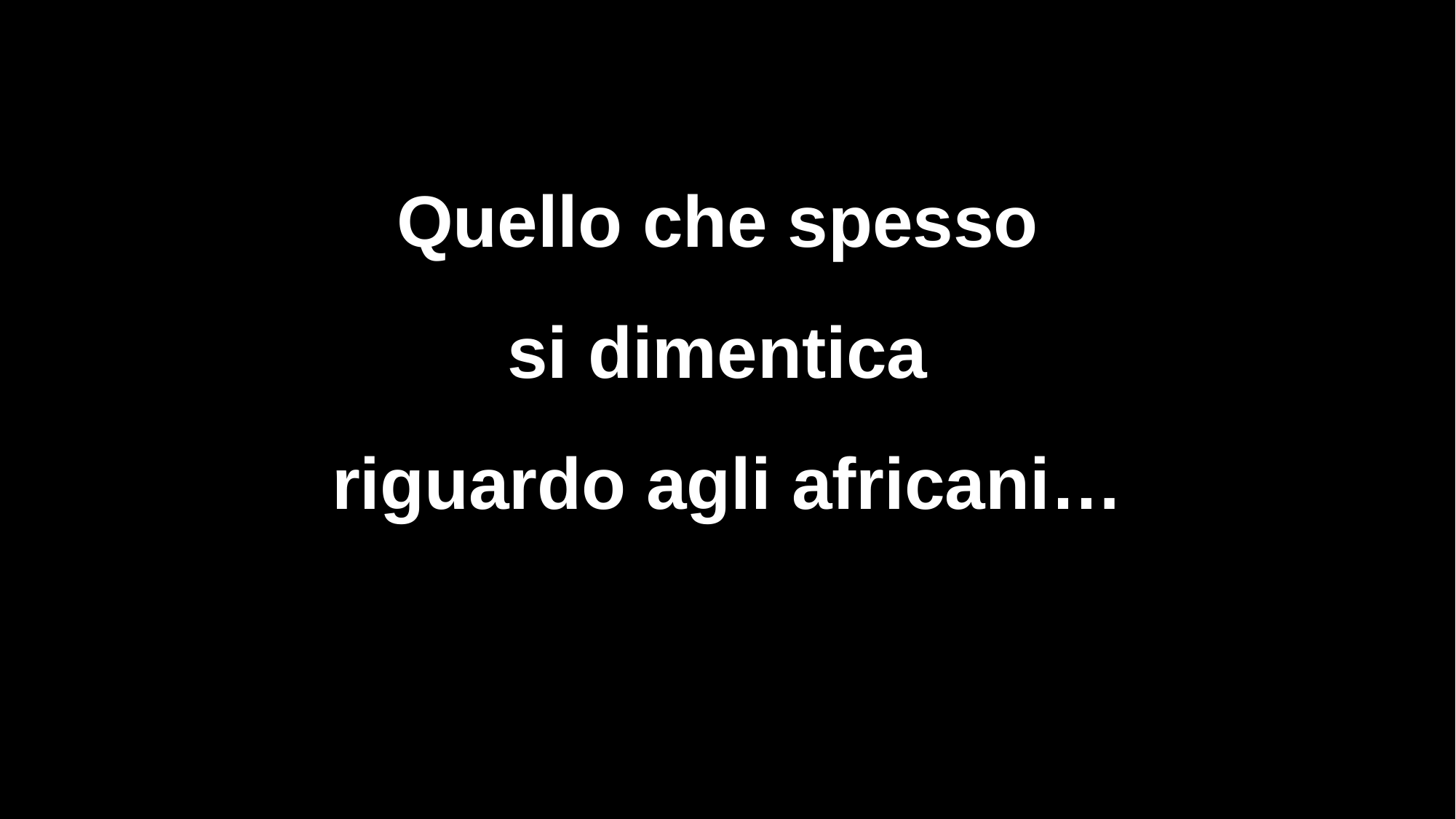

Quello che spesso
si dimentica
riguardo agli africani…